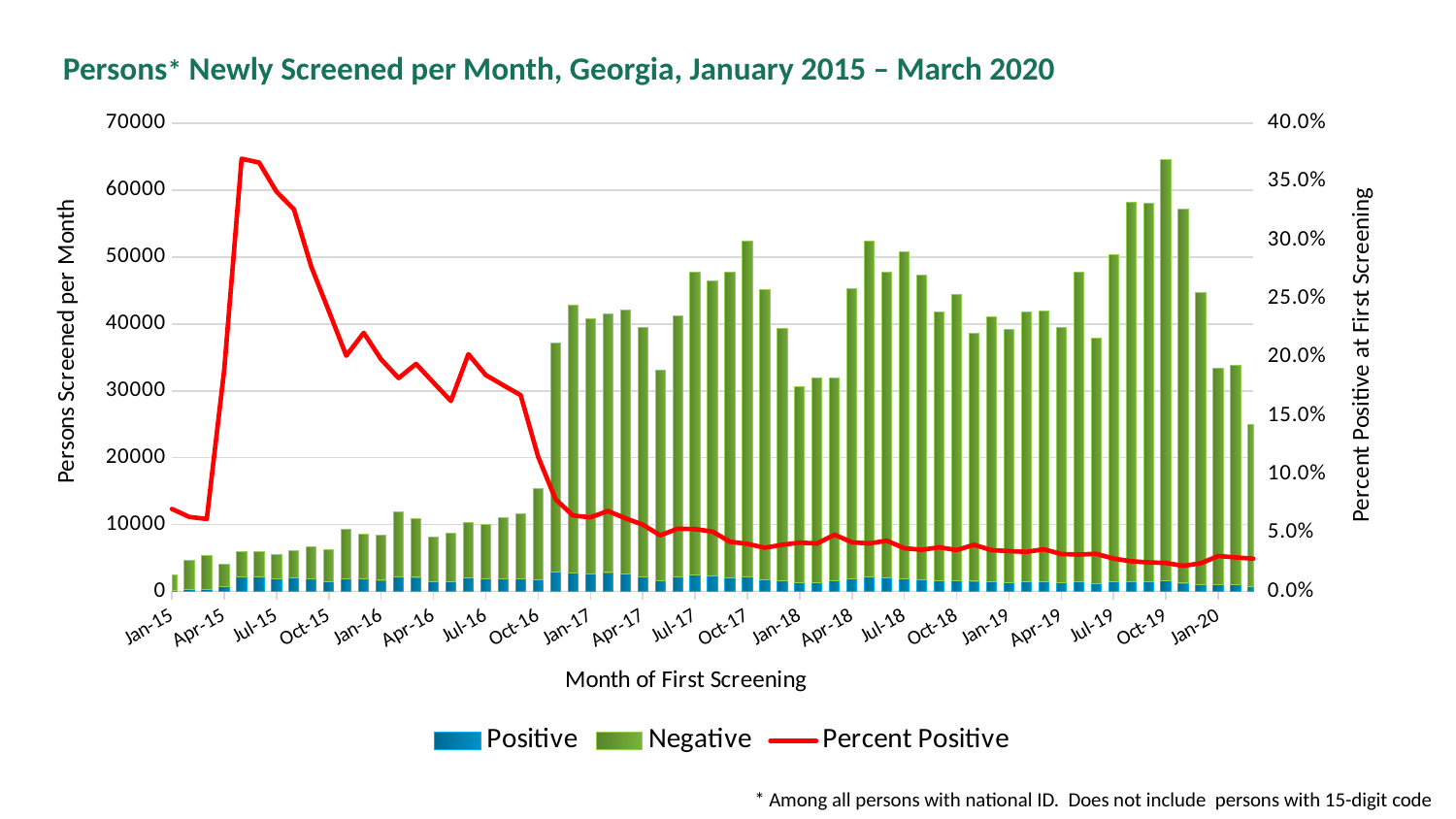

Persons* Newly Screened per Month, Georgia, January 2015 – March 2020

### Chart

| Category | Positive | Negative | Percent Positive |
|---|---|---|---|
| 42005 | 172.0 | 2267.0 | 0.07052070520705207 |
| 42036 | 297.0 | 4366.0 | 0.06369290156551577 |
| 42064 | 337.0 | 5103.0 | 0.06194852941176471 |
| 42095 | 771.0 | 3306.0 | 0.18910963944076528 |
| 42125 | 2225.0 | 3795.0 | 0.3696013289036545 |
| 42156 | 2185.0 | 3780.0 | 0.366303436714166 |
| 42186 | 1905.0 | 3674.0 | 0.3414590428392185 |
| 42217 | 1990.0 | 4107.0 | 0.3263900278825652 |
| 42248 | 1843.0 | 4805.0 | 0.27722623345367026 |
| 42278 | 1500.0 | 4764.0 | 0.23946360153256704 |
| 42309 | 1882.0 | 7461.0 | 0.2014342288344215 |
| 42339 | 1905.0 | 6717.0 | 0.220946416144746 |
| 42370 | 1684.0 | 6809.0 | 0.19828093724243495 |
| 42401 | 2157.0 | 9677.0 | 0.18227142132837587 |
| 42430 | 2121.0 | 8787.0 | 0.19444444444444445 |
| 42461 | 1453.0 | 6688.0 | 0.1784793022970151 |
| 42491 | 1426.0 | 7334.0 | 0.16278538812785387 |
| 42522 | 2091.0 | 8226.0 | 0.20267519627798777 |
| 42552 | 1865.0 | 8222.0 | 0.18489144443342917 |
| 42583 | 1935.0 | 9045.0 | 0.1762295081967213 |
| 42614 | 1959.0 | 9722.0 | 0.16770824415717833 |
| 42644 | 1777.0 | 13663.0 | 0.11509067357512953 |
| 42675 | 2927.0 | 34211.0 | 0.078814152619958 |
| 42705 | 2776.0 | 39991.0 | 0.0649098604063881 |
| 42736 | 2579.0 | 38152.0 | 0.06331786599887064 |
| 42767 | 2851.0 | 38603.0 | 0.0687750277415931 |
| 42795 | 2634.0 | 39468.0 | 0.0625623485820151 |
| 42826 | 2250.0 | 37153.0 | 0.05710225109763216 |
| 42856 | 1591.0 | 31556.0 | 0.04799831055600808 |
| 42887 | 2211.0 | 38999.0 | 0.05365202620723125 |
| 42917 | 2546.0 | 45216.0 | 0.05330597546166409 |
| 42948 | 2378.0 | 44078.0 | 0.05118822111245049 |
| 42979 | 2028.0 | 45688.0 | 0.0425014670131612 |
| 43009 | 2129.0 | 50210.0 | 0.04067712413305566 |
| 43040 | 1689.0 | 43484.0 | 0.03738959112744338 |
| 43070 | 1570.0 | 37778.0 | 0.03990037613093423 |
| 43101 | 1279.0 | 29338.0 | 0.04177417774439037 |
| 43132 | 1308.0 | 30584.0 | 0.04101342029349053 |
| 43160 | 1549.0 | 30365.0 | 0.04853669236071943 |
| 43191 | 1904.0 | 43416.0 | 0.04201235657546337 |
| 43221 | 2152.0 | 50254.0 | 0.04106400030530855 |
| 43252 | 2073.0 | 45649.0 | 0.04343908469888102 |
| 43282 | 1876.0 | 48867.0 | 0.03697061663677749 |
| 43313 | 1687.0 | 45660.0 | 0.03563055737427926 |
| 43344 | 1576.0 | 40171.0 | 0.037751215656214816 |
| 43374 | 1574.0 | 42892.0 | 0.035397832051455046 |
| 43405 | 1540.0 | 37070.0 | 0.039886039886039885 |
| 43435 | 1452.0 | 39622.0 | 0.03535083020889127 |
| 43466 | 1352.0 | 37795.0 | 0.03453649066339694 |
| 43497 | 1418.0 | 40415.0 | 0.03389668443573256 |
| 43525 | 1514.0 | 40453.0 | 0.03607596444825696 |
| 43556 | 1264.0 | 38193.0 | 0.03203487340649314 |
| 43586 | 1507.0 | 46178.0 | 0.03160322952710496 |
| 43617 | 1219.0 | 36629.0 | 0.03220777848235046 |
| 43647 | 1415.0 | 48881.0 | 0.028133449976141246 |
| 43678 | 1505.0 | 56654.0 | 0.025877336267817536 |
| 43709 | 1442.0 | 56550.0 | 0.02486549868947441 |
| 43739 | 1574.0 | 62909.0 | 0.024409534295860926 |
| 43770 | 1252.0 | 55828.0 | 0.021934127540294324 |
| 43800 | 1080.0 | 43667.0 | 0.02413569624779315 |
| 43831 | 1014.0 | 32414.0 | 0.030333851860715567 |
| 43862 | 983.0 | 32760.0 | 0.02913196811190469 |
| 43891 | 699.0 | 24206.0 | 0.0280666532824734 |
* Among all persons with national ID.  Does not include  persons with 15-digit code